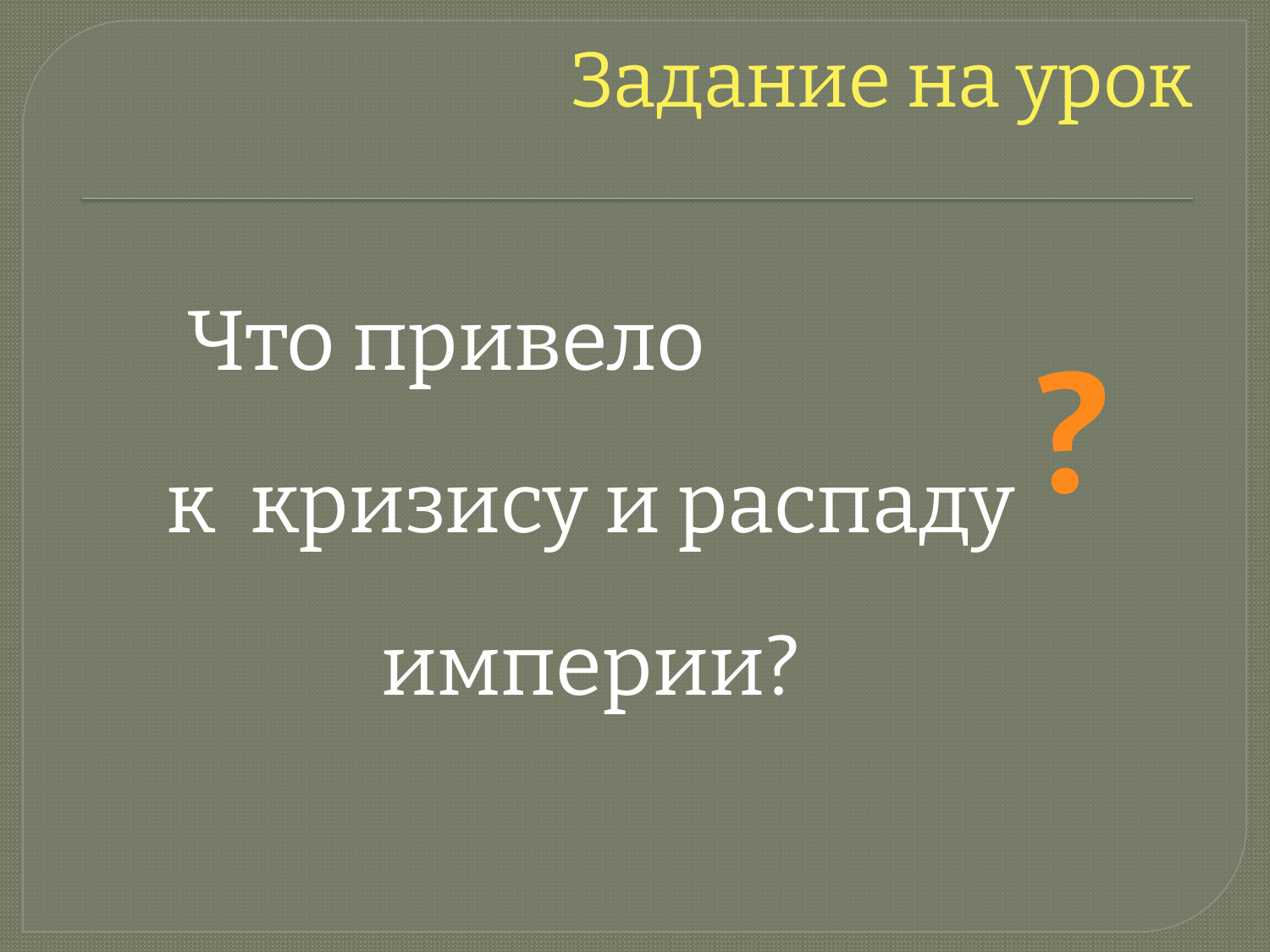

# Задание на урок
	Что привело                  к  кризису и распаду империи?
?